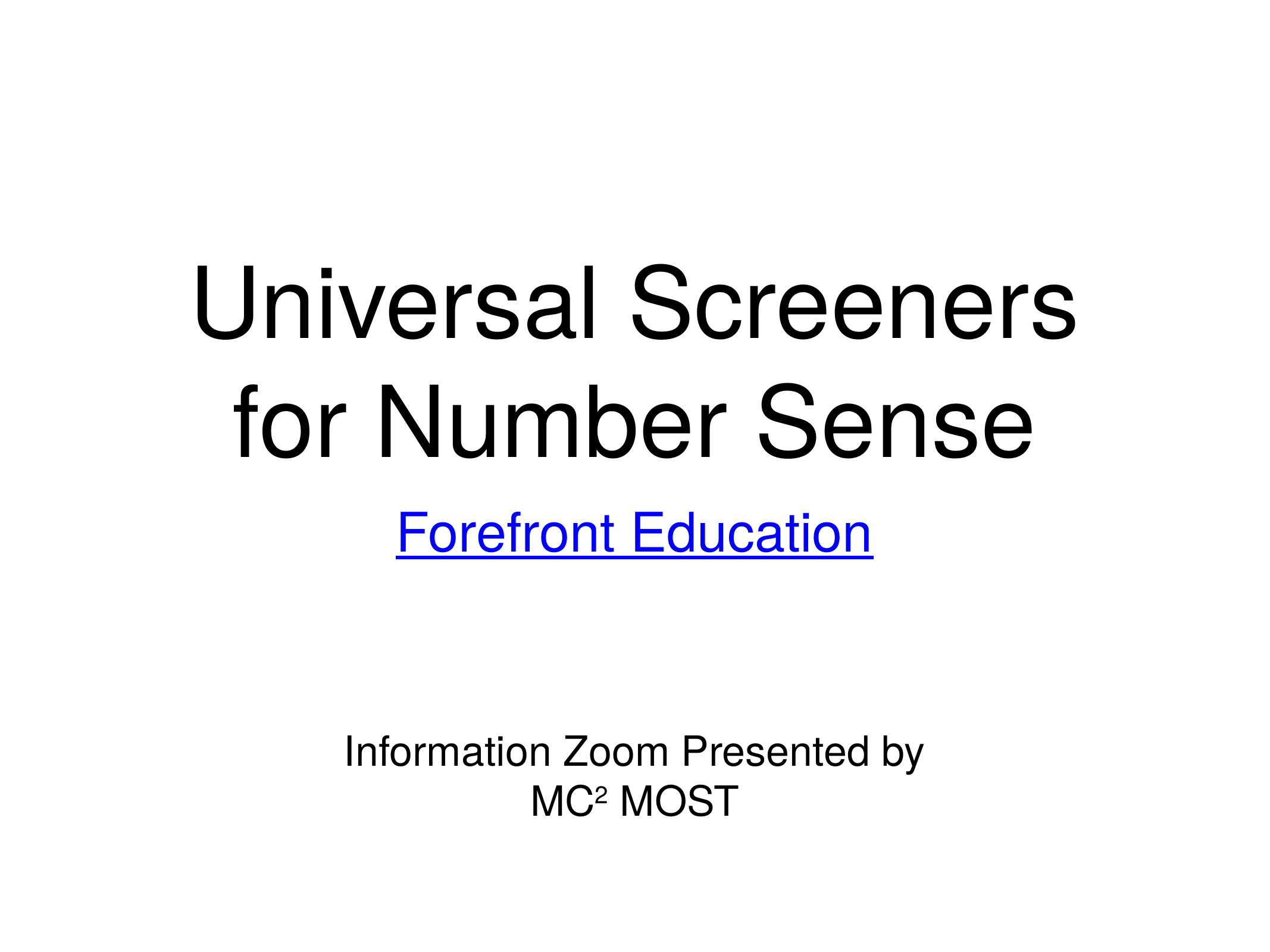

# Universal Screeners for Number Sense
Forefront Education
Information Zoom Presented by
MC2 MOST